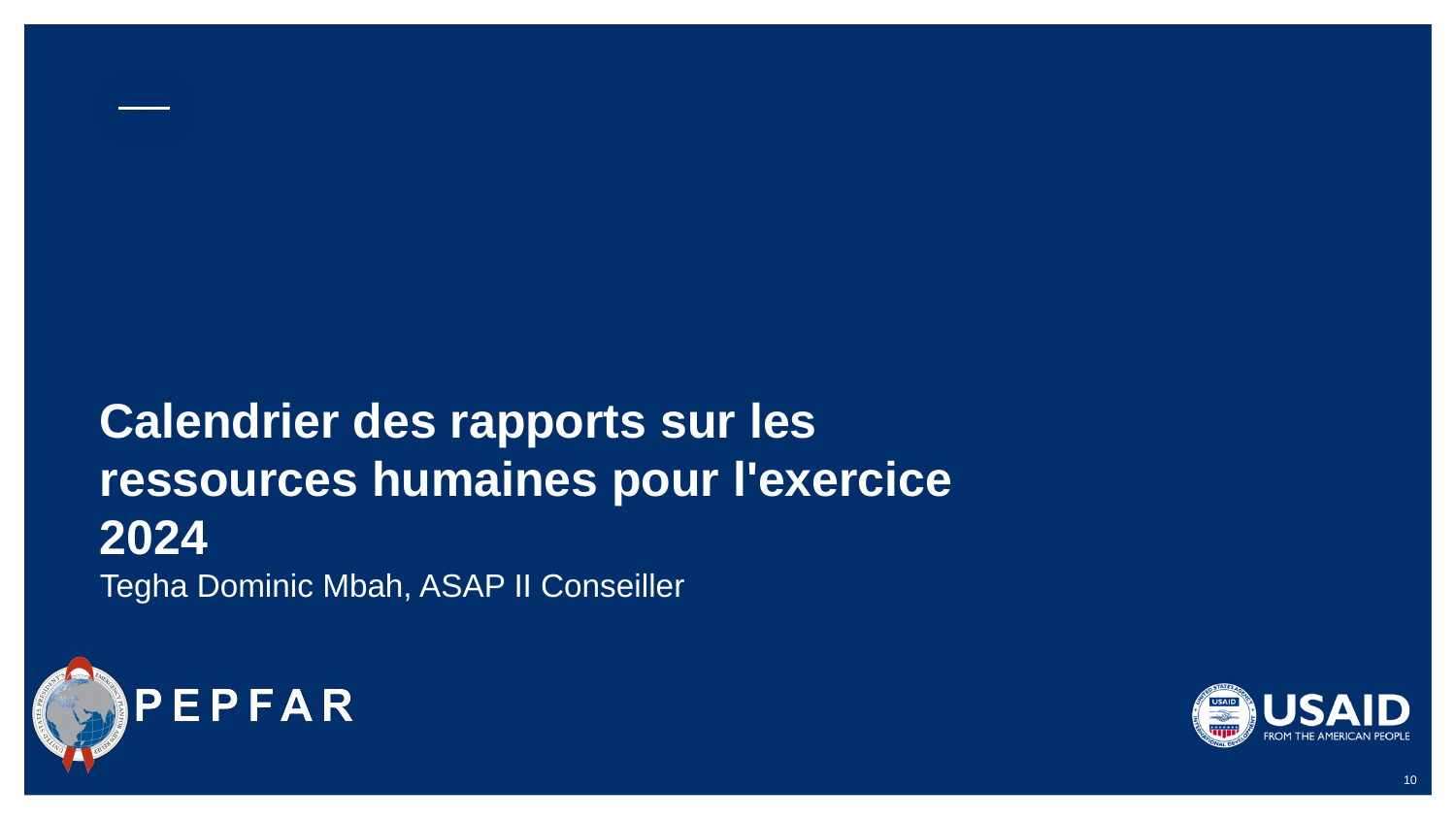

# Calendrier des rapports sur les ressources humaines pour l'exercice 2024
Tegha Dominic Mbah, ASAP II Conseiller

10